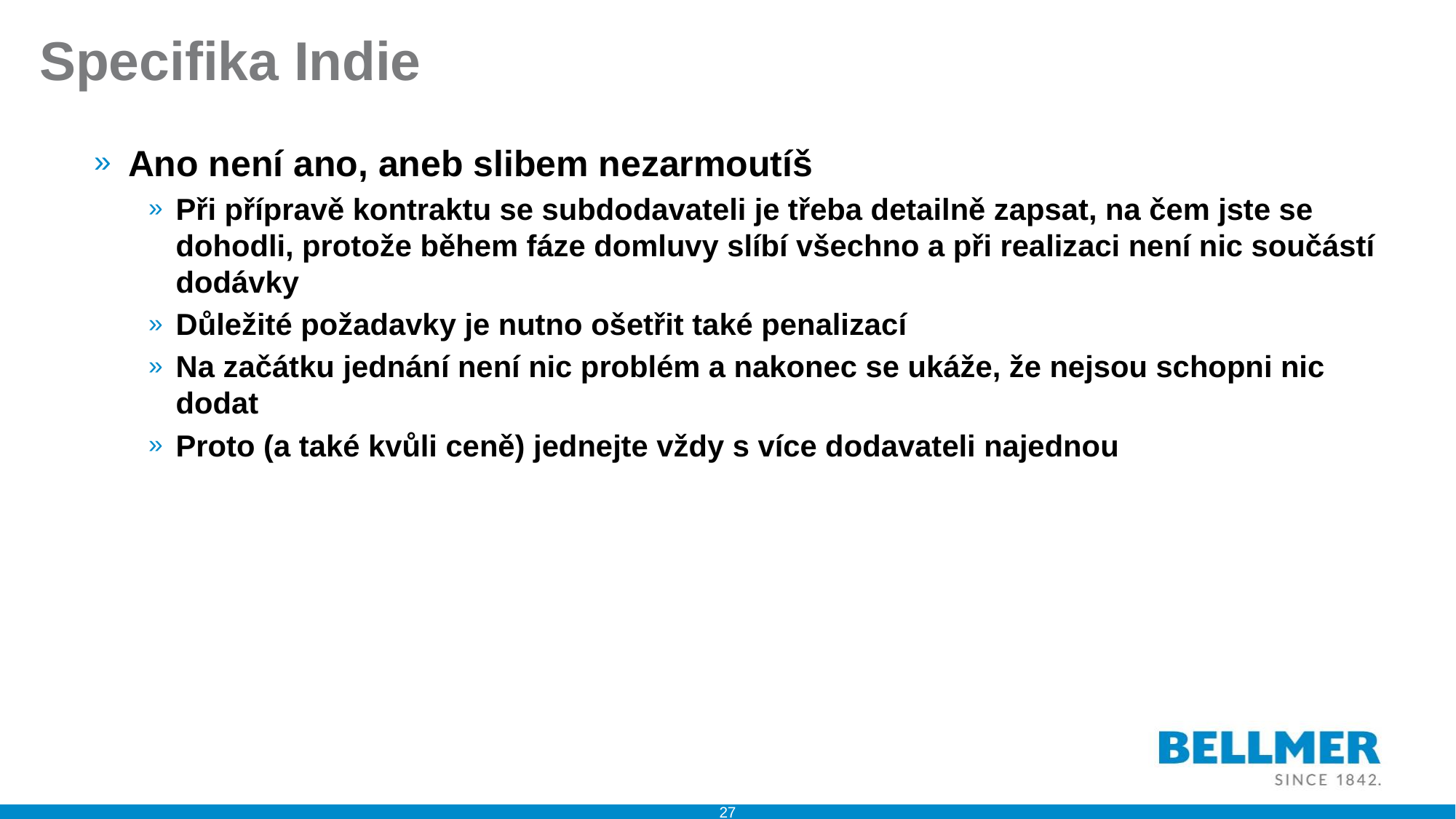

# Specifika Indie
Ano není ano, aneb slibem nezarmoutíš
Při přípravě kontraktu se subdodavateli je třeba detailně zapsat, na čem jste se dohodli, protože během fáze domluvy slíbí všechno a při realizaci není nic součástí dodávky
Důležité požadavky je nutno ošetřit také penalizací
Na začátku jednání není nic problém a nakonec se ukáže, že nejsou schopni nic dodat
Proto (a také kvůli ceně) jednejte vždy s více dodavateli najednou

27